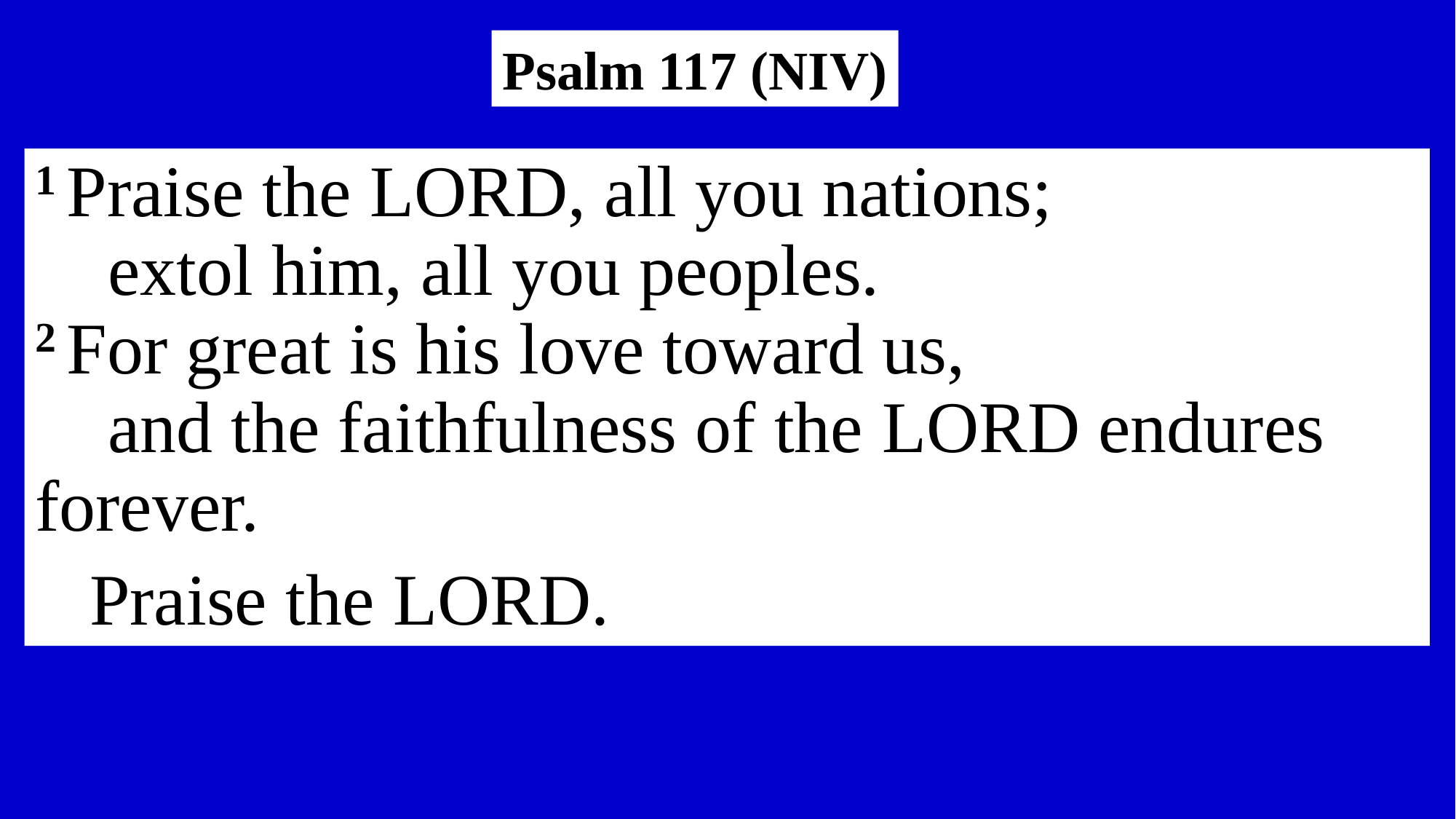

Psalm 117 (NIV)
1 Praise the Lord, all you nations;
    extol him, all you peoples.
2 For great is his love toward us,
    and the faithfulness of the Lord endures      forever.
   Praise the Lord.